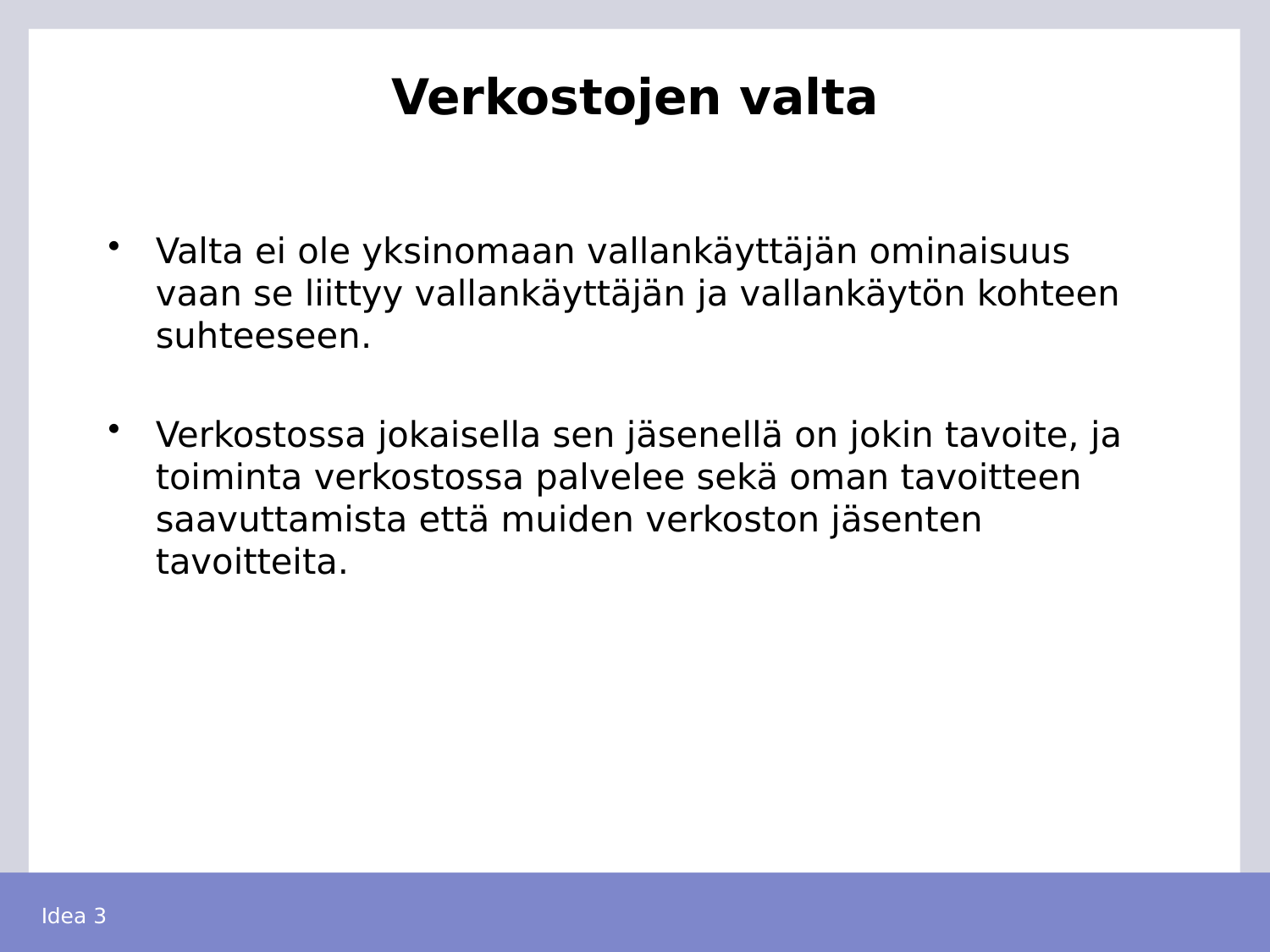

# Verkostojen valta
Valta ei ole yksinomaan vallankäyttäjän ominaisuus vaan se liittyy vallankäyttäjän ja vallankäytön kohteen suhteeseen.

Verkostossa jokaisella sen jäsenellä on jokin tavoite, ja toiminta verkostossa palvelee sekä oman tavoitteen saavuttamista että muiden verkoston jäsenten tavoitteita.